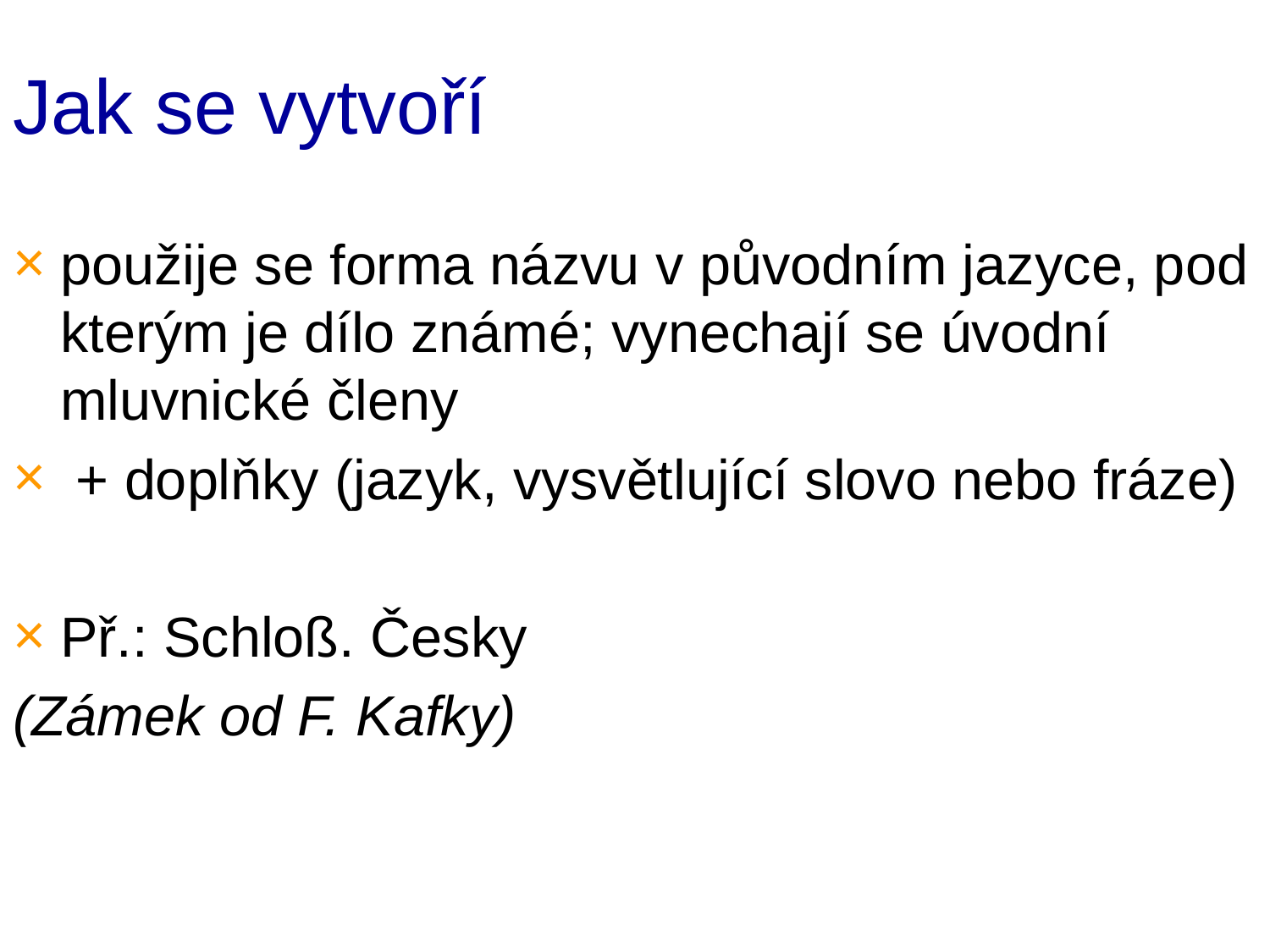

# Jak se vytvoří
použije se forma názvu v původním jazyce, pod kterým je dílo známé; vynechají se úvodní mluvnické členy
 + doplňky (jazyk, vysvětlující slovo nebo fráze)

Př.: Schloß. Česky
(Zámek od F. Kafky)